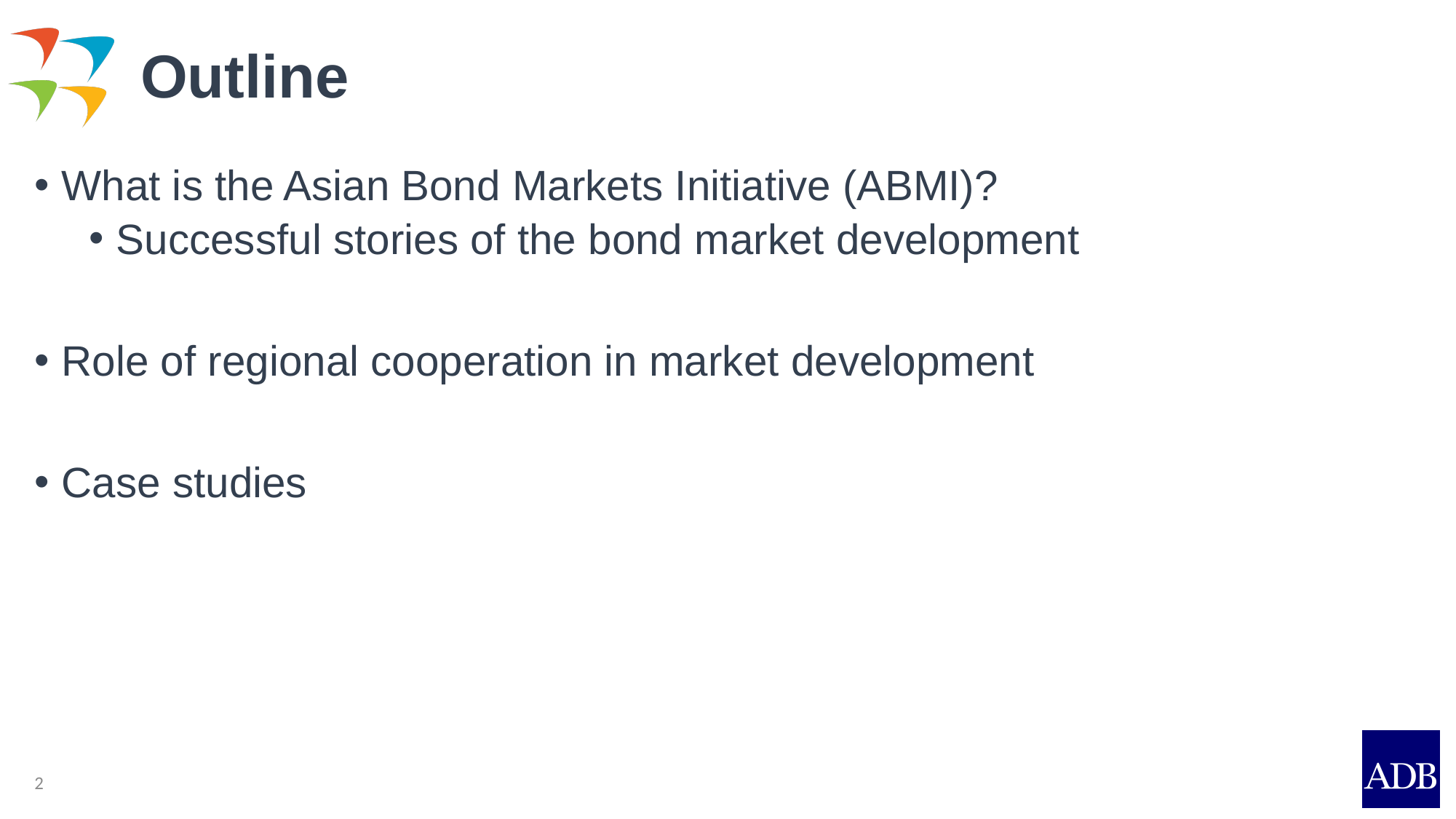

# Outline
What is the Asian Bond Markets Initiative (ABMI)?
Successful stories of the bond market development

Role of regional cooperation in market development

Case studies

2